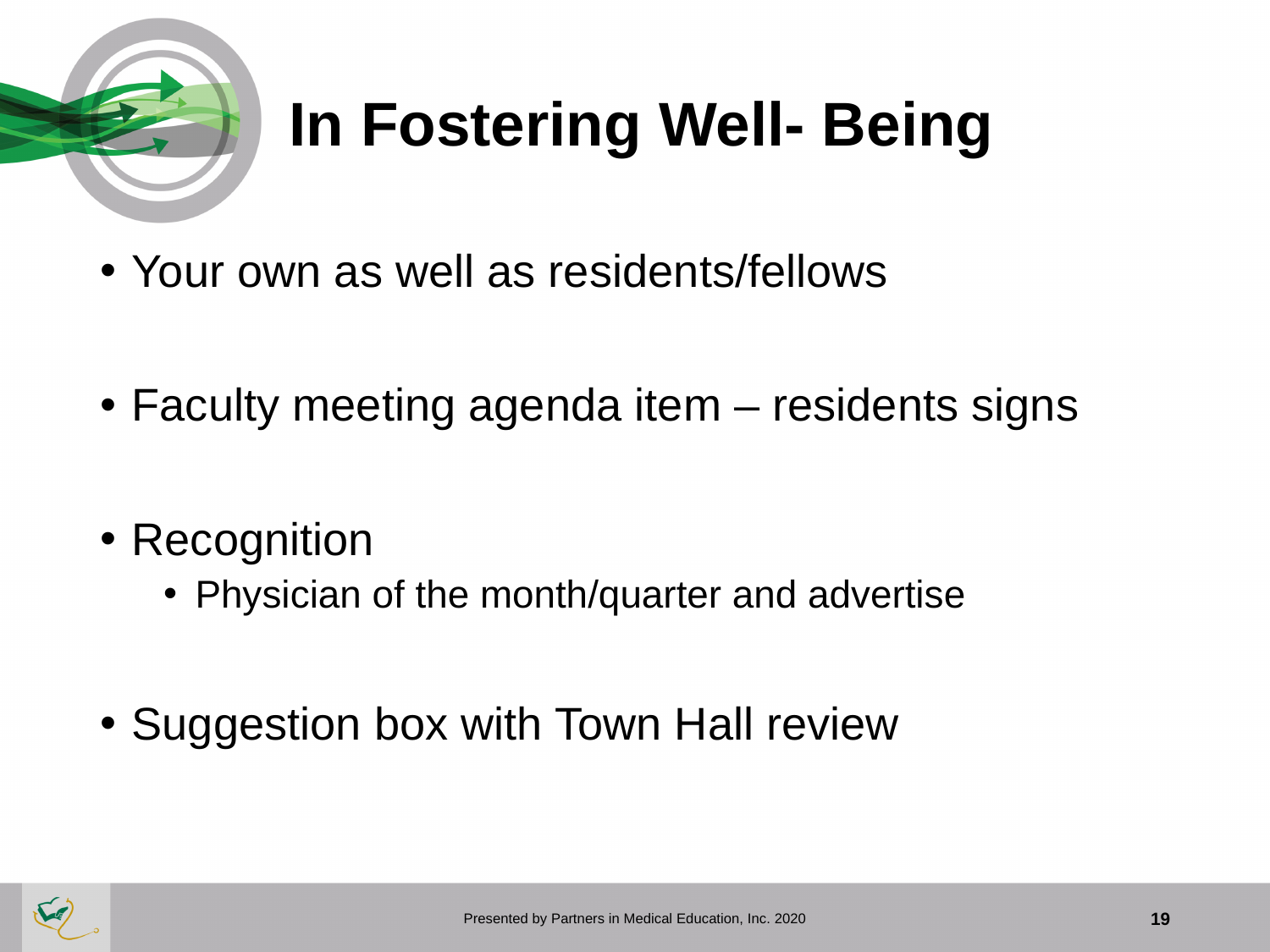

# In Fostering Well- Being
Your own as well as residents/fellows

Faculty meeting agenda item – residents signs

Recognition
Physician of the month/quarter and advertise

Suggestion box with Town Hall review
Presented by Partners in Medical Education, Inc. 2020
19